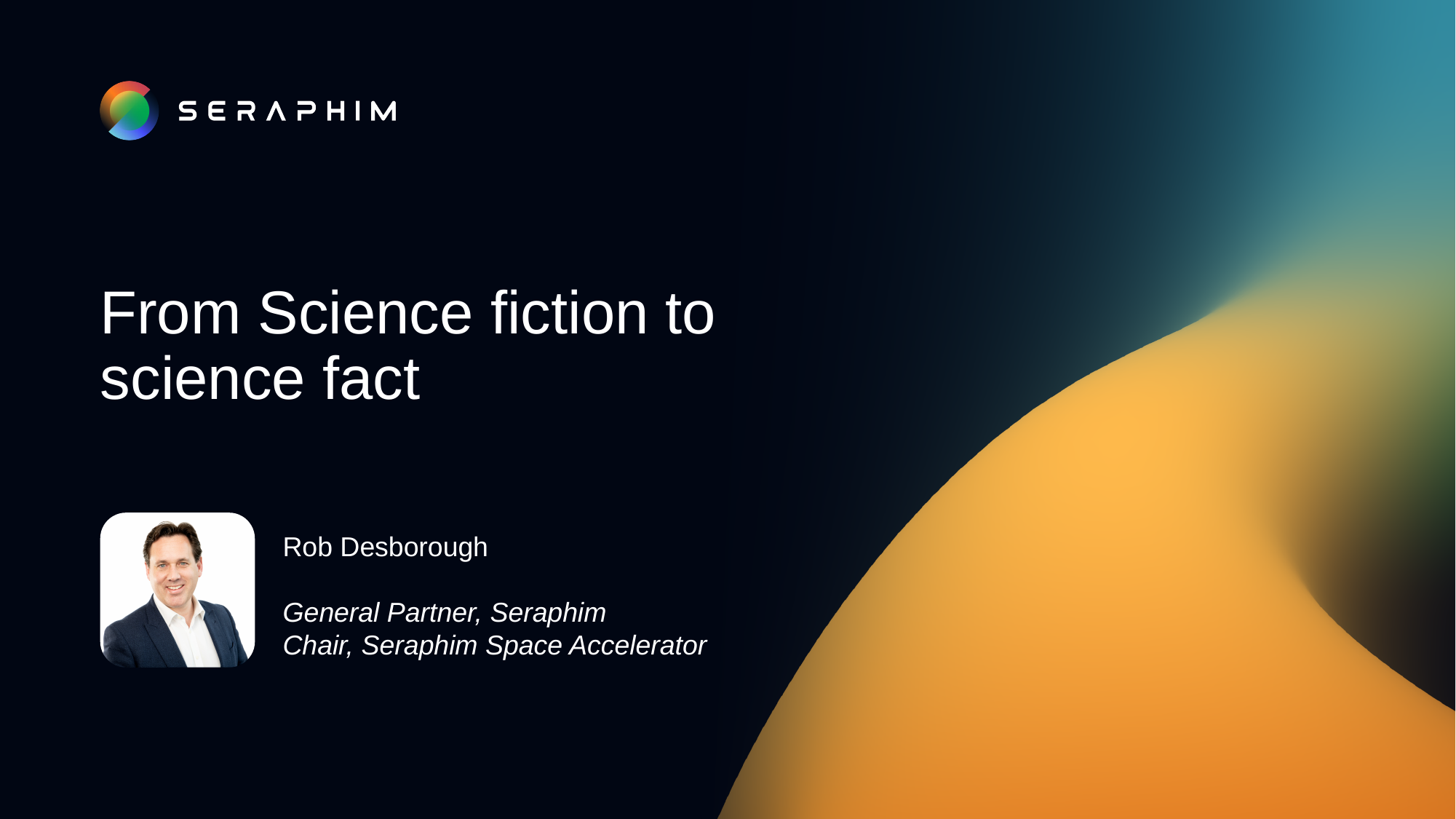

1
# From Science fiction to science fact

Rob Desborough

General Partner, Seraphim
Chair, Seraphim Space Accelerator